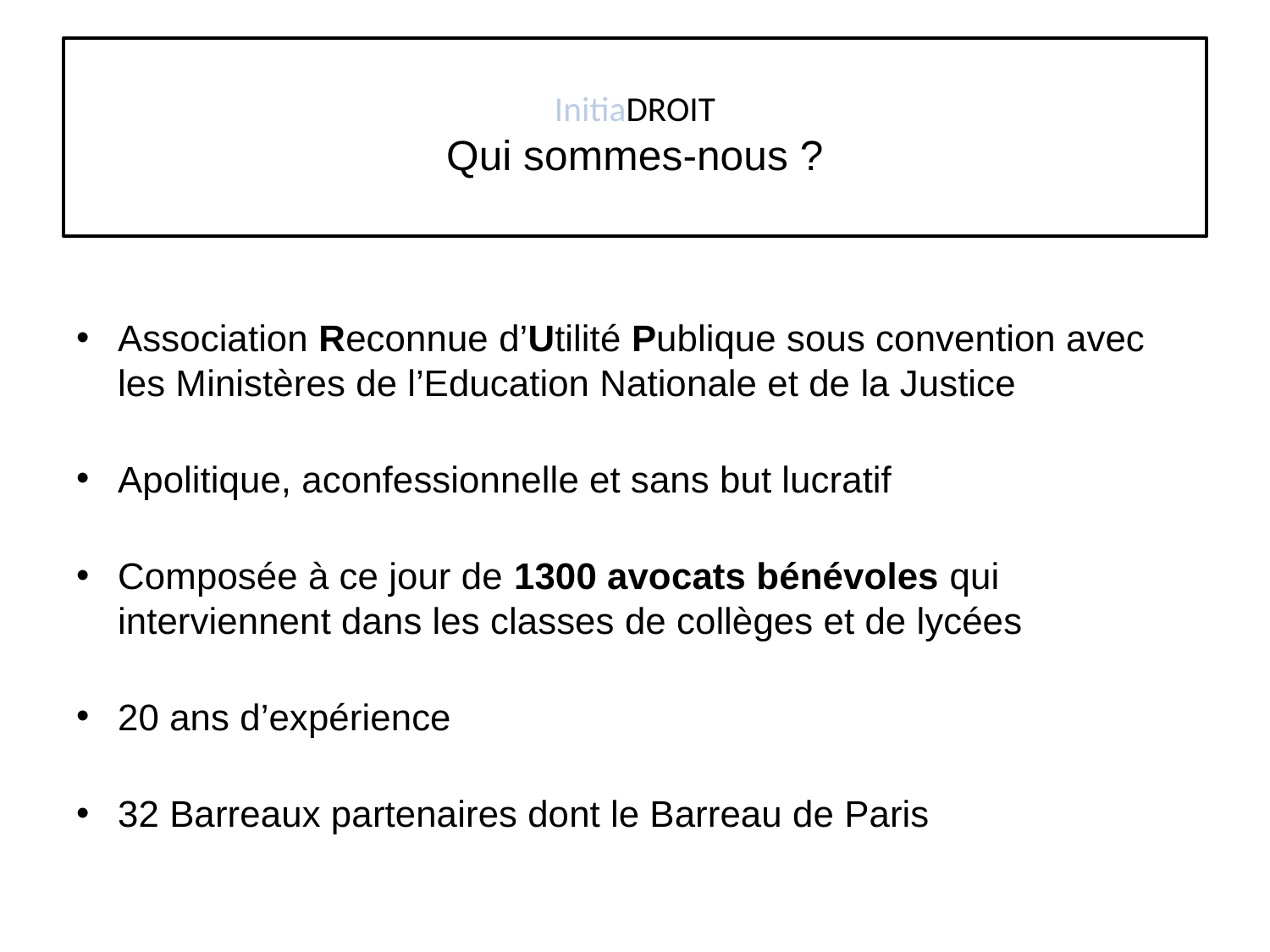

# InitiaDROIT Qui sommes-nous ?

Association Reconnue d’Utilité Publique sous convention avec les Ministères de l’Education Nationale et de la Justice
Apolitique, aconfessionnelle et sans but lucratif
Composée à ce jour de 1300 avocats bénévoles qui interviennent dans les classes de collèges et de lycées
20 ans d’expérience
32 Barreaux partenaires dont le Barreau de Paris